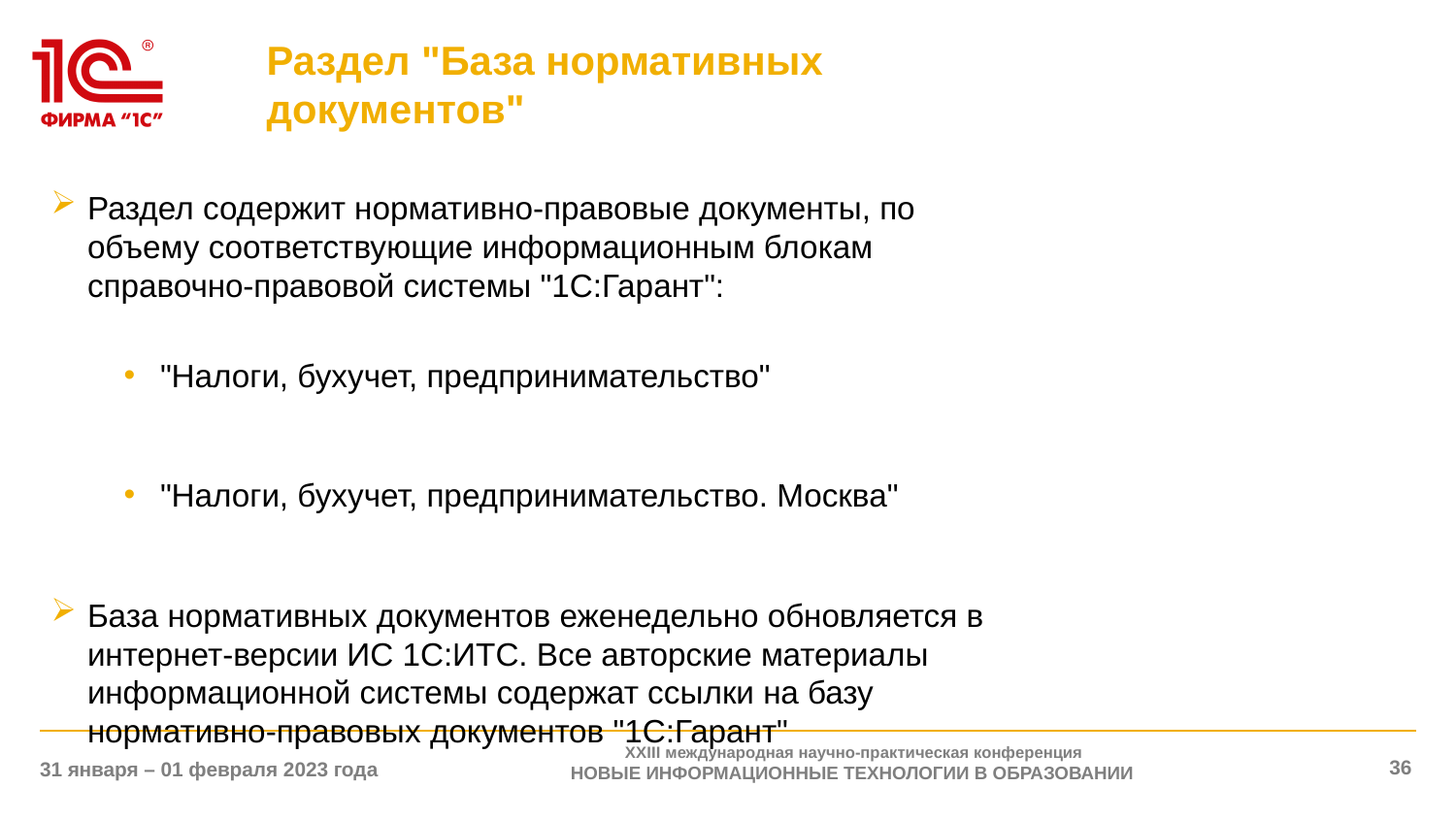

# Раздел "База нормативных документов"
Раздел содержит нормативно-правовые документы, по объему соответствующие информационным блокам справочно-правовой системы "1С:Гарант":

"Налоги, бухучет, предпринимательство"

"Налоги, бухучет, предпринимательство. Москва"

База нормативных документов еженедельно обновляется в интернет-версии ИС 1С:ИТС. Все авторские материалы информационной системы содержат ссылки на базу нормативно-правовых документов "1С:Гарант"

XXIII международная научно-практическая конференция
НОВЫЕ ИНФОРМАЦИОННЫЕ ТЕХНОЛОГИИ В ОБРАЗОВАНИИ
36
31 января – 01 февраля 2023 года